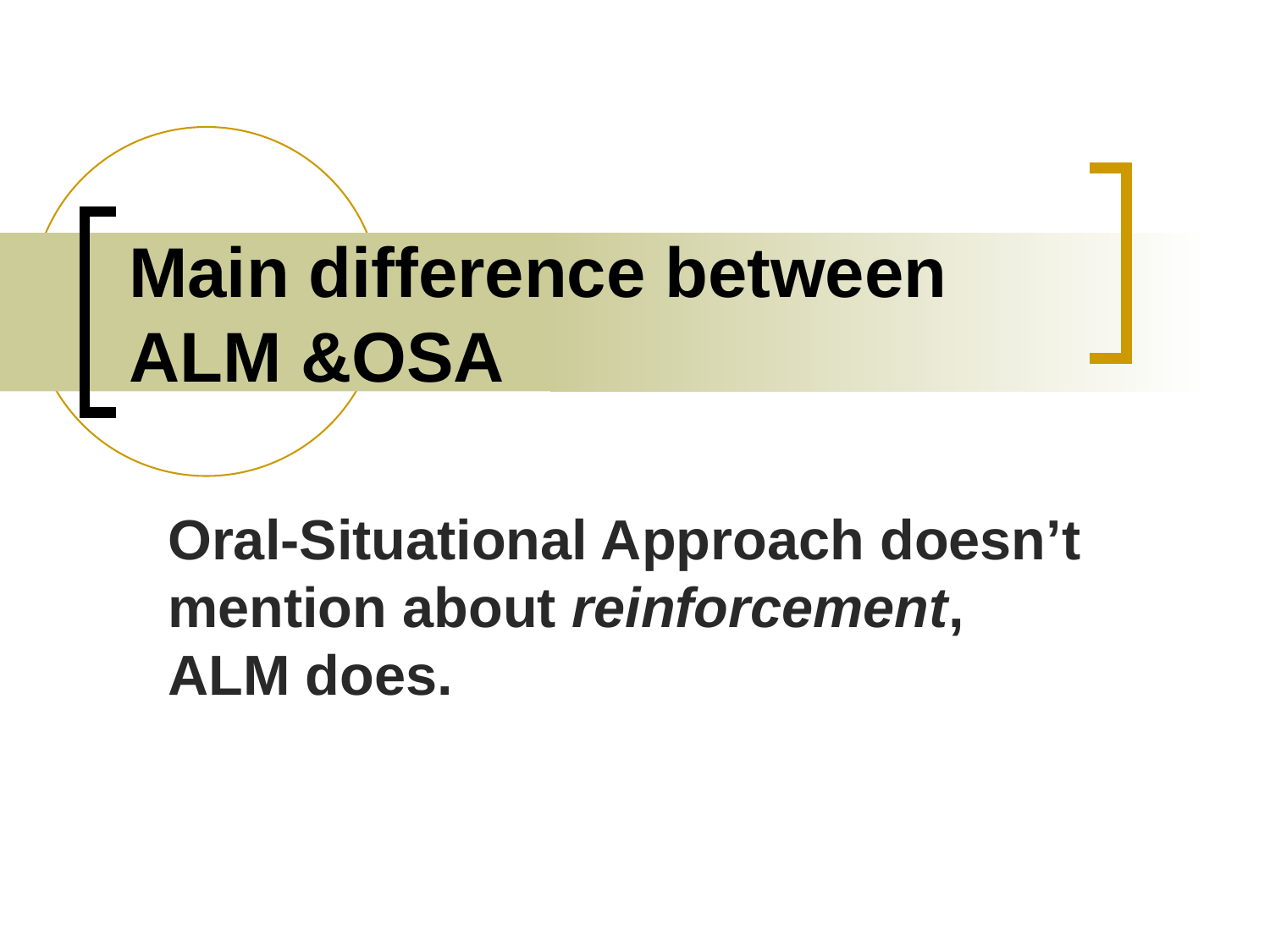

# Main difference between ALM &OSA
Oral-Situational Approach doesn’t mention about reinforcement, ALM does.